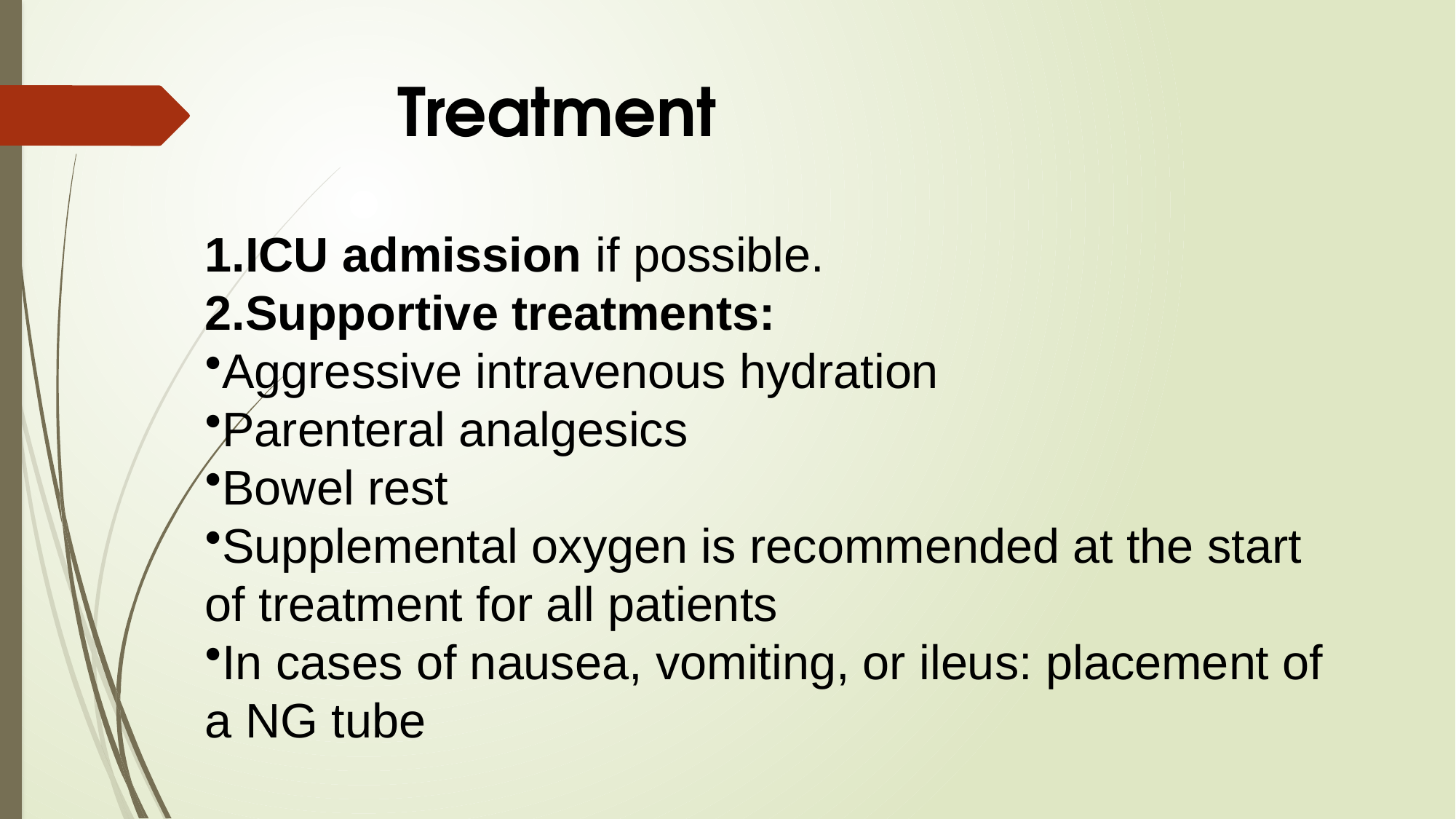

# Treatment

ICU admission if possible.
Supportive treatments:
Aggressive intravenous hydration
Parenteral analgesics
Bowel rest
Supplemental oxygen is recommended at the start of treatment for all patients
In cases of nausea, vomiting, or ileus: placement of a NG tube